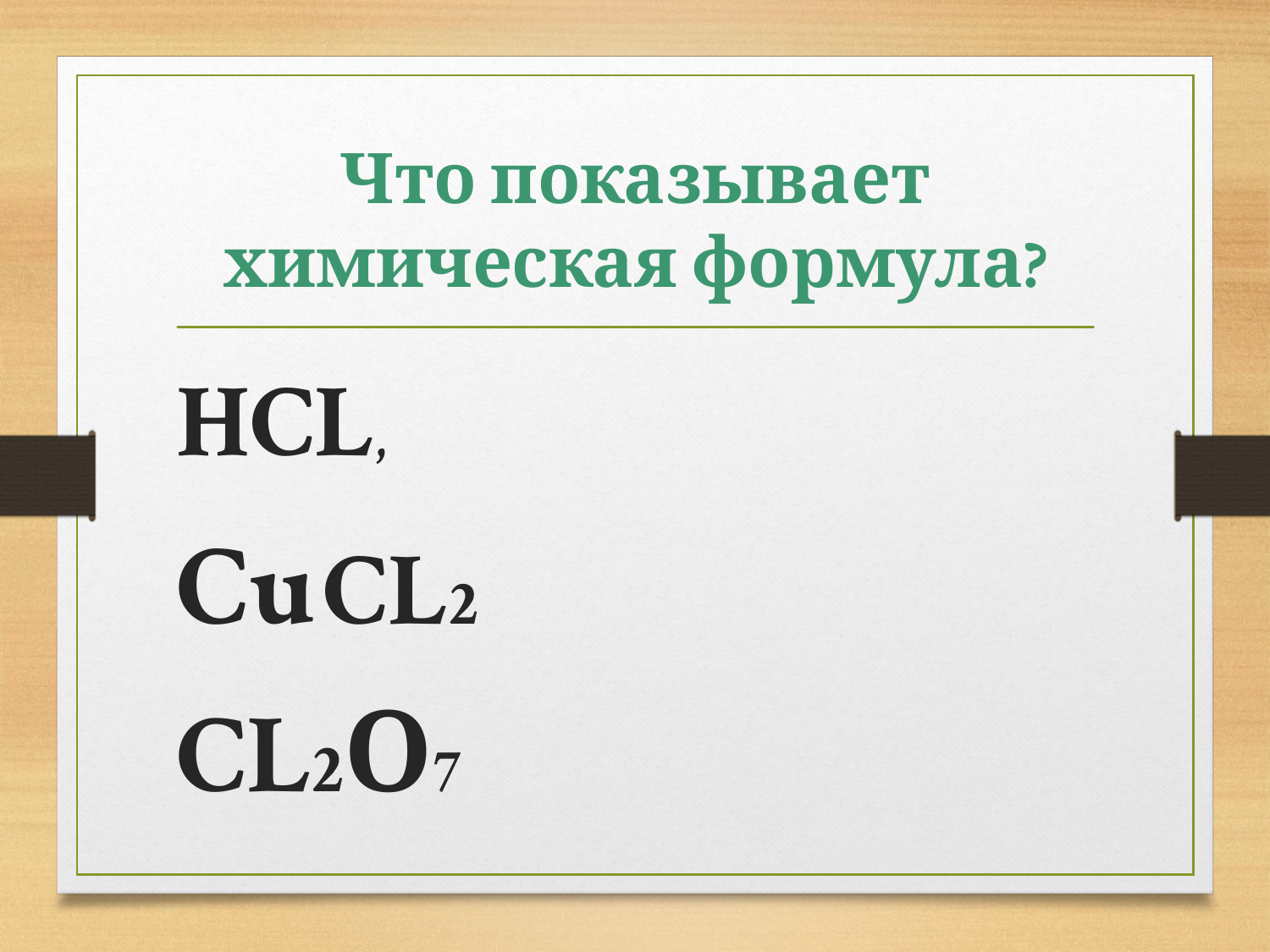

# Что показывает химическая формула?
HCL,
Cu CL2
CL2О7